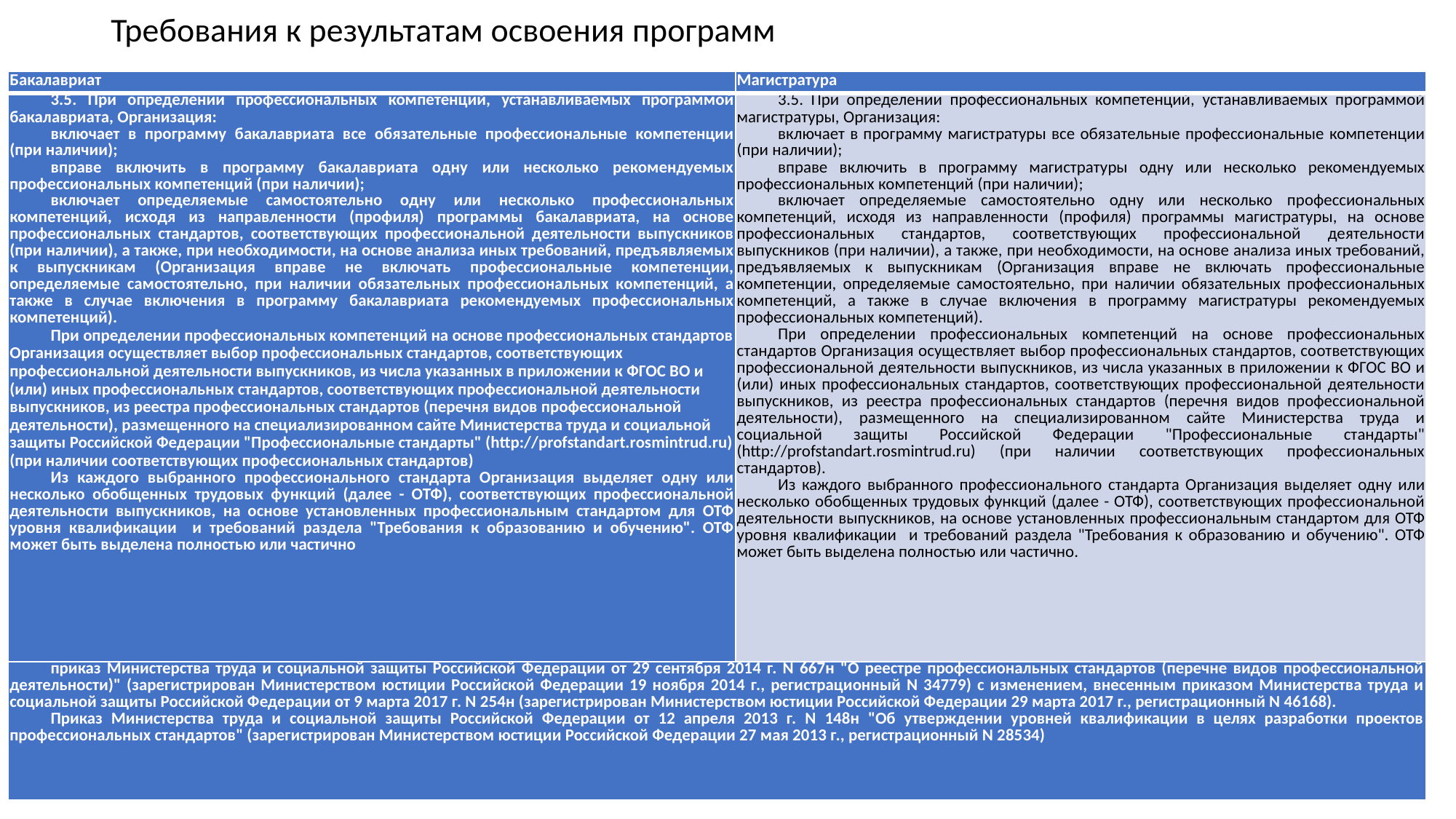

# Требования к результатам освоения программ
| Бакалавриат | Магистратура |
| --- | --- |
| 3.5. При определении профессиональных компетенций, устанавливаемых программой бакалавриата, Организация: включает в программу бакалавриата все обязательные профессиональные компетенции (при наличии); вправе включить в программу бакалавриата одну или несколько рекомендуемых профессиональных компетенций (при наличии); включает определяемые самостоятельно одну или несколько профессиональных компетенций, исходя из направленности (профиля) программы бакалавриата, на основе профессиональных стандартов, соответствующих профессиональной деятельности выпускников (при наличии), а также, при необходимости, на основе анализа иных требований, предъявляемых к выпускникам (Организация вправе не включать профессиональные компетенции, определяемые самостоятельно, при наличии обязательных профессиональных компетенций, а также в случае включения в программу бакалавриата рекомендуемых профессиональных компетенций). При определении профессиональных компетенций на основе профессиональных стандартов Организация осуществляет выбор профессиональных стандартов, соответствующих профессиональной деятельности выпускников, из числа указанных в приложении к ФГОС ВО и (или) иных профессиональных стандартов, соответствующих профессиональной деятельности выпускников, из реестра профессиональных стандартов (перечня видов профессиональной деятельности), размещенного на специализированном сайте Министерства труда и социальной защиты Российской Федерации "Профессиональные стандарты" (http://profstandart.rosmintrud.ru) (при наличии соответствующих профессиональных стандартов) Из каждого выбранного профессионального стандарта Организация выделяет одну или несколько обобщенных трудовых функций (далее - ОТФ), соответствующих профессиональной деятельности выпускников, на основе установленных профессиональным стандартом для ОТФ уровня квалификации и требований раздела "Требования к образованию и обучению". ОТФ может быть выделена полностью или частично | 3.5. При определении профессиональных компетенций, устанавливаемых программой магистратуры, Организация: включает в программу магистратуры все обязательные профессиональные компетенции (при наличии); вправе включить в программу магистратуры одну или несколько рекомендуемых профессиональных компетенций (при наличии); включает определяемые самостоятельно одну или несколько профессиональных компетенций, исходя из направленности (профиля) программы магистратуры, на основе профессиональных стандартов, соответствующих профессиональной деятельности выпускников (при наличии), а также, при необходимости, на основе анализа иных требований, предъявляемых к выпускникам (Организация вправе не включать профессиональные компетенции, определяемые самостоятельно, при наличии обязательных профессиональных компетенций, а также в случае включения в программу магистратуры рекомендуемых профессиональных компетенций). При определении профессиональных компетенций на основе профессиональных стандартов Организация осуществляет выбор профессиональных стандартов, соответствующих профессиональной деятельности выпускников, из числа указанных в приложении к ФГОС ВО и (или) иных профессиональных стандартов, соответствующих профессиональной деятельности выпускников, из реестра профессиональных стандартов (перечня видов профессиональной деятельности), размещенного на специализированном сайте Министерства труда и социальной защиты Российской Федерации "Профессиональные стандарты" (http://profstandart.rosmintrud.ru) (при наличии соответствующих профессиональных стандартов). Из каждого выбранного профессионального стандарта Организация выделяет одну или несколько обобщенных трудовых функций (далее - ОТФ), соответствующих профессиональной деятельности выпускников, на основе установленных профессиональным стандартом для ОТФ уровня квалификации и требований раздела "Требования к образованию и обучению". ОТФ может быть выделена полностью или частично. |
| приказ Министерства труда и социальной защиты Российской Федерации от 29 сентября 2014 г. N 667н "О реестре профессиональных стандартов (перечне видов профессиональной деятельности)" (зарегистрирован Министерством юстиции Российской Федерации 19 ноября 2014 г., регистрационный N 34779) с изменением, внесенным приказом Министерства труда и социальной защиты Российской Федерации от 9 марта 2017 г. N 254н (зарегистрирован Министерством юстиции Российской Федерации 29 марта 2017 г., регистрационный N 46168). Приказ Министерства труда и социальной защиты Российской Федерации от 12 апреля 2013 г. N 148н "Об утверждении уровней квалификации в целях разработки проектов профессиональных стандартов" (зарегистрирован Министерством юстиции Российской Федерации 27 мая 2013 г., регистрационный N 28534) |  |